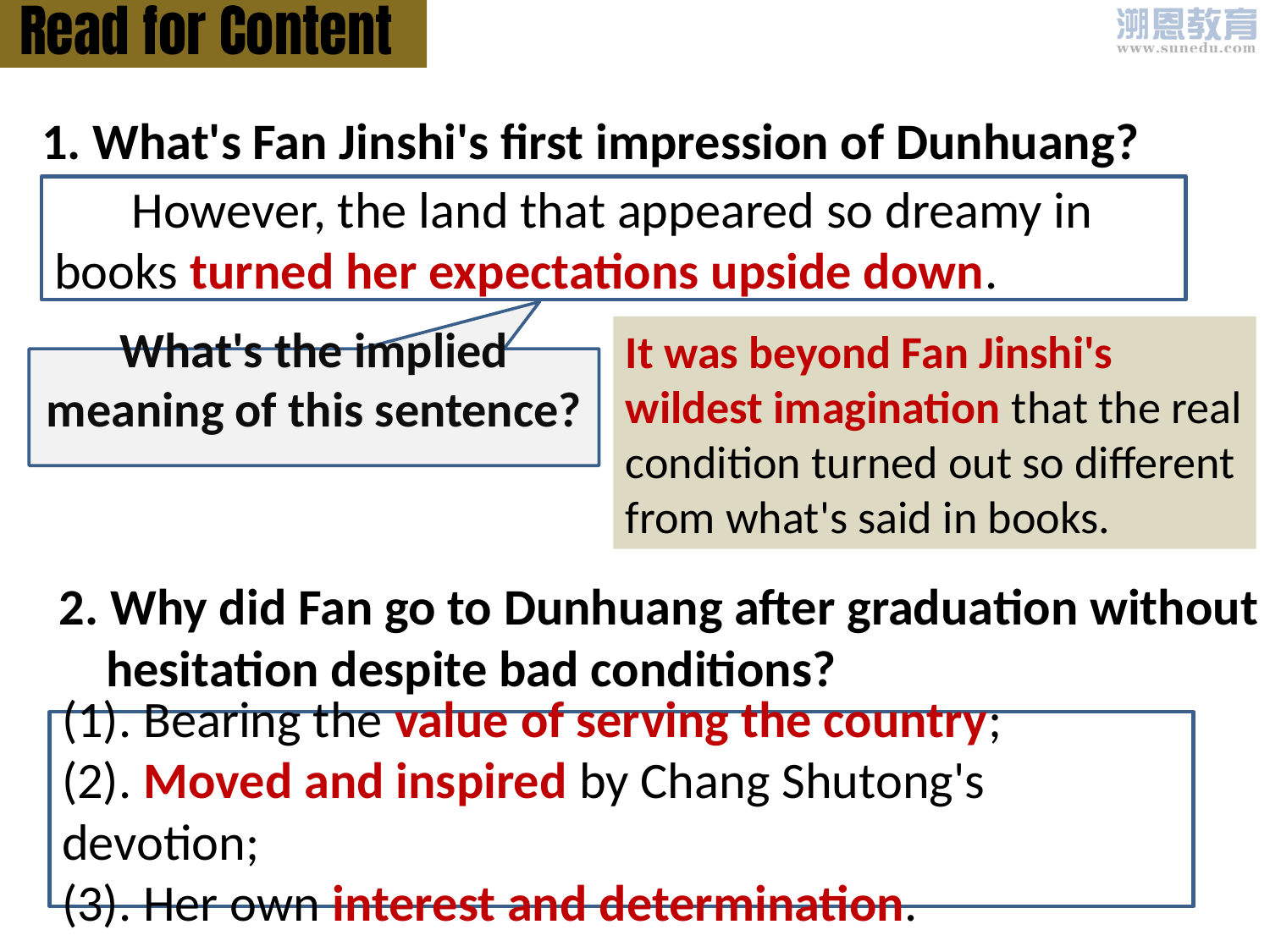

Read for Content
1. What's Fan Jinshi's first impression of Dunhuang?
      However, the land that appeared so dreamy in books turned her expectations upside down.
It was beyond Fan Jinshi's wildest imagination that the real condition turned out so different from what's said in books.
What's the implied meaning of this sentence?
2. Why did Fan go to Dunhuang after graduation without
    hesitation despite bad conditions?
(1). Bearing the value of serving the country;
(2). Moved and inspired by Chang Shutong's devotion;
(3). Her own interest and determination.